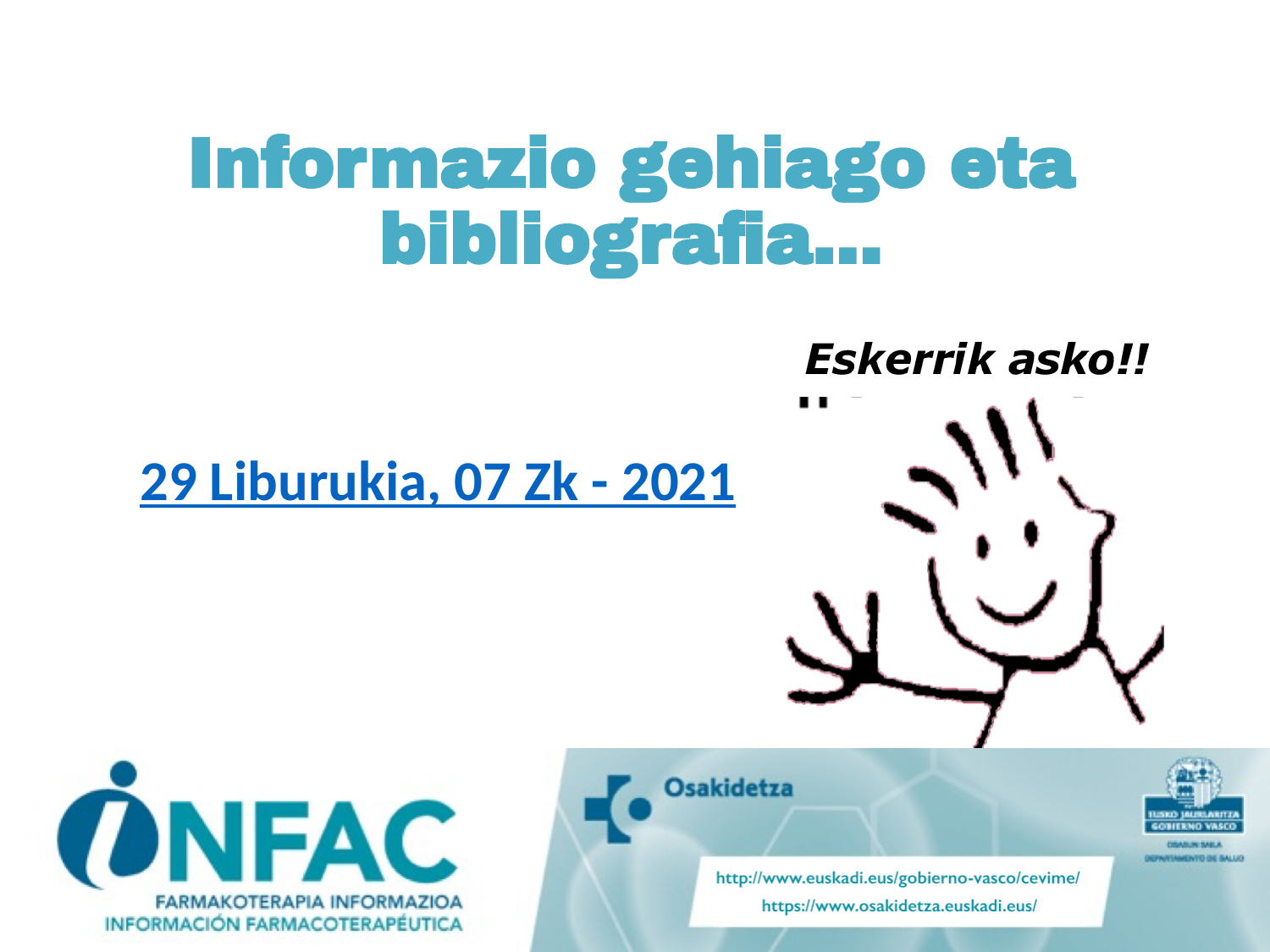

Informazio gehiago eta bibliografia…
29 Liburukia, 07 Zk - 2021